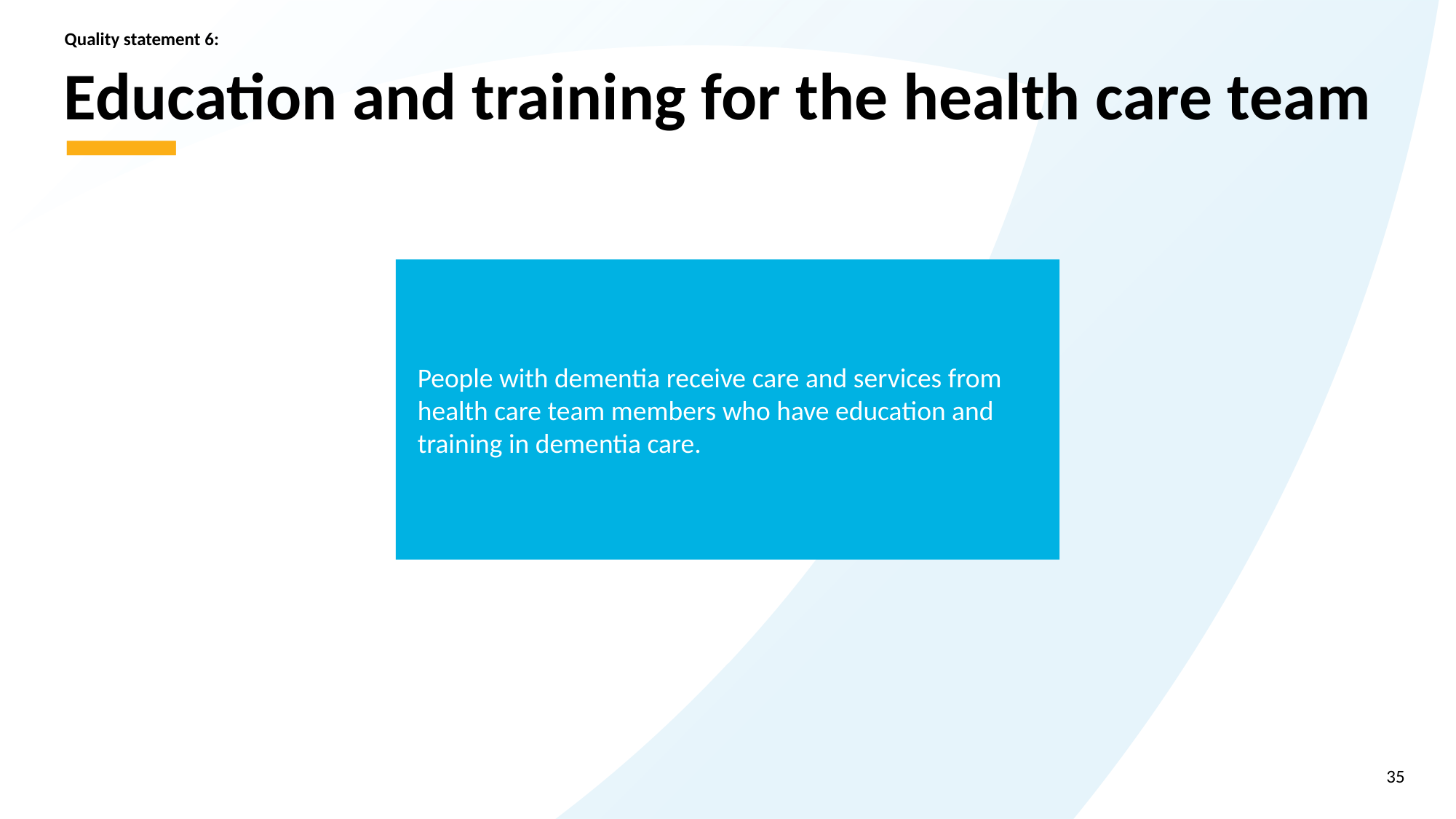

Quality statement 6:
# Education and training for the health care team
People with dementia receive care and services from health care team members who have education and training in dementia care.
35